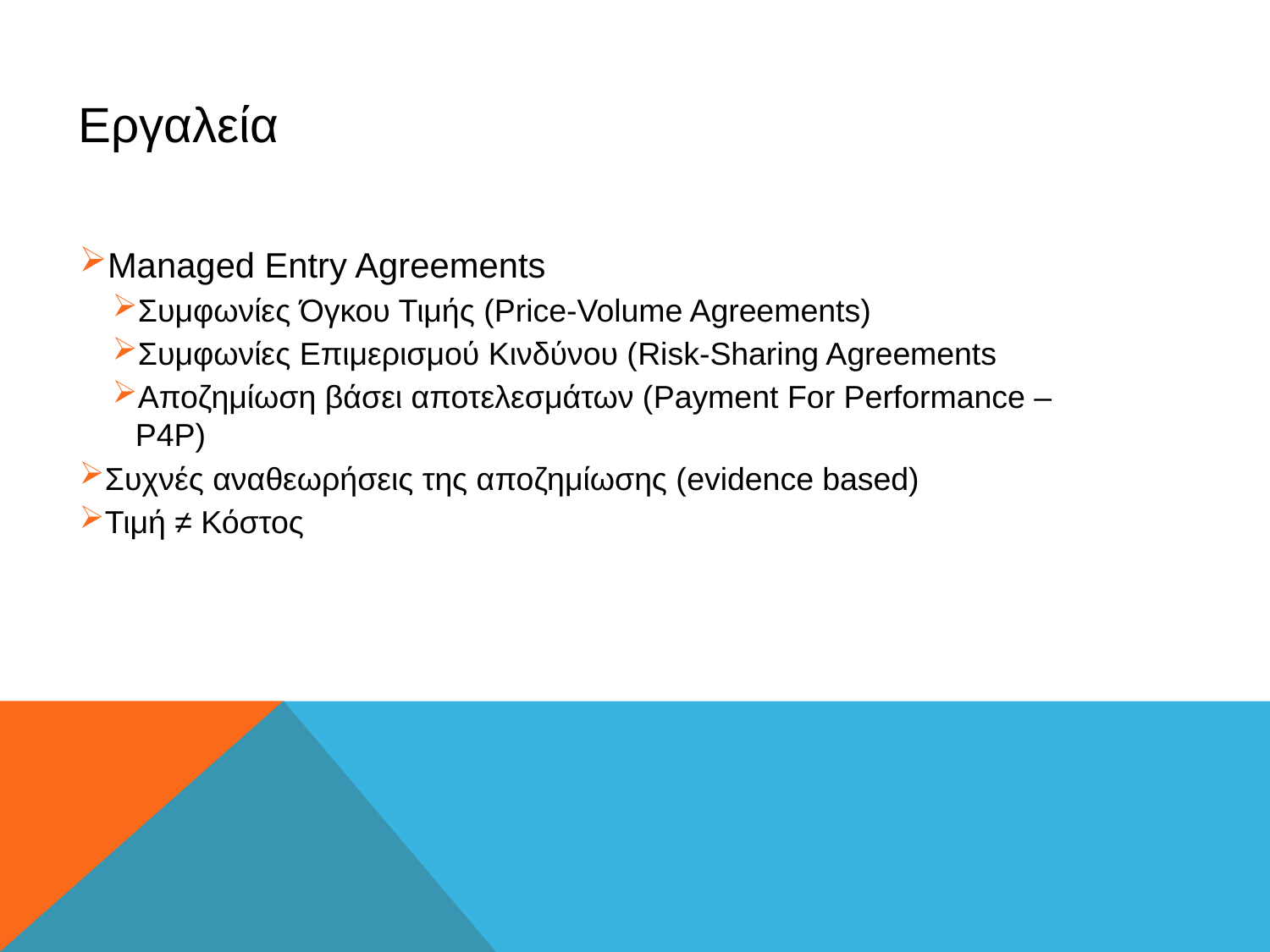

Εργαλεία
Managed Entry Agreements
Συμφωνίες Όγκου Τιμής (Price-Volume Agreements)
Συμφωνίες Επιμερισμού Κινδύνου (Risk-Sharing Agreements
Αποζημίωση βάσει αποτελεσμάτων (Payment For Performance – P4P)
Συχνές αναθεωρήσεις της αποζημίωσης (evidence based)
Τιμή ≠ Κόστος